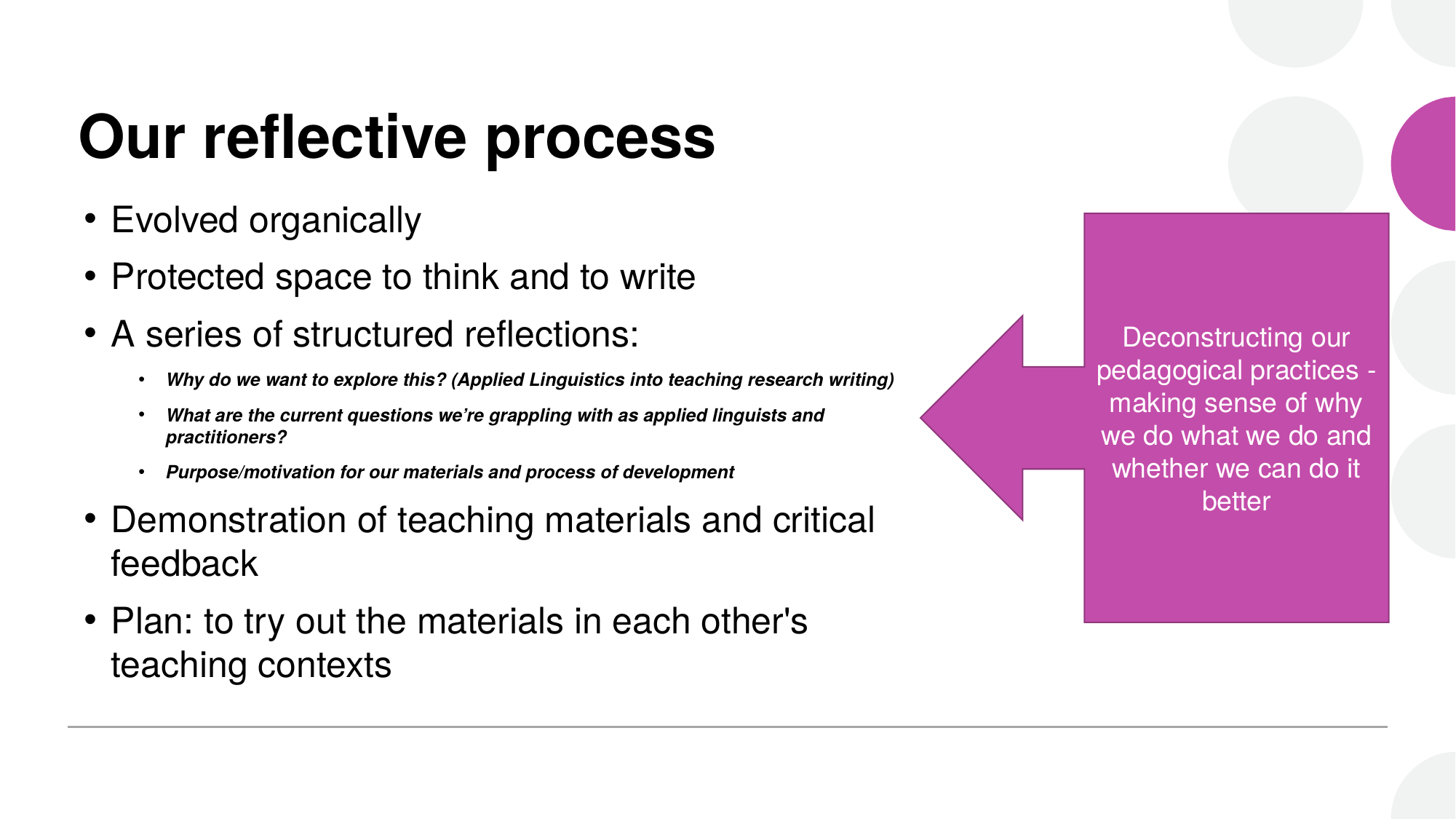

# Our reflective process
Evolved organically
Protected space to think and to write
A series of structured reflections:
Why do we want to explore this? (Applied Linguistics into teaching research writing)
What are the current questions we’re grappling with as applied linguists and practitioners?
Purpose/motivation for our materials and process of development
Demonstration of teaching materials and critical feedback
Plan: to try out the materials in each other's teaching contexts

Deconstructing our pedagogical practices - making sense of why we do what we do and whether we can do it better